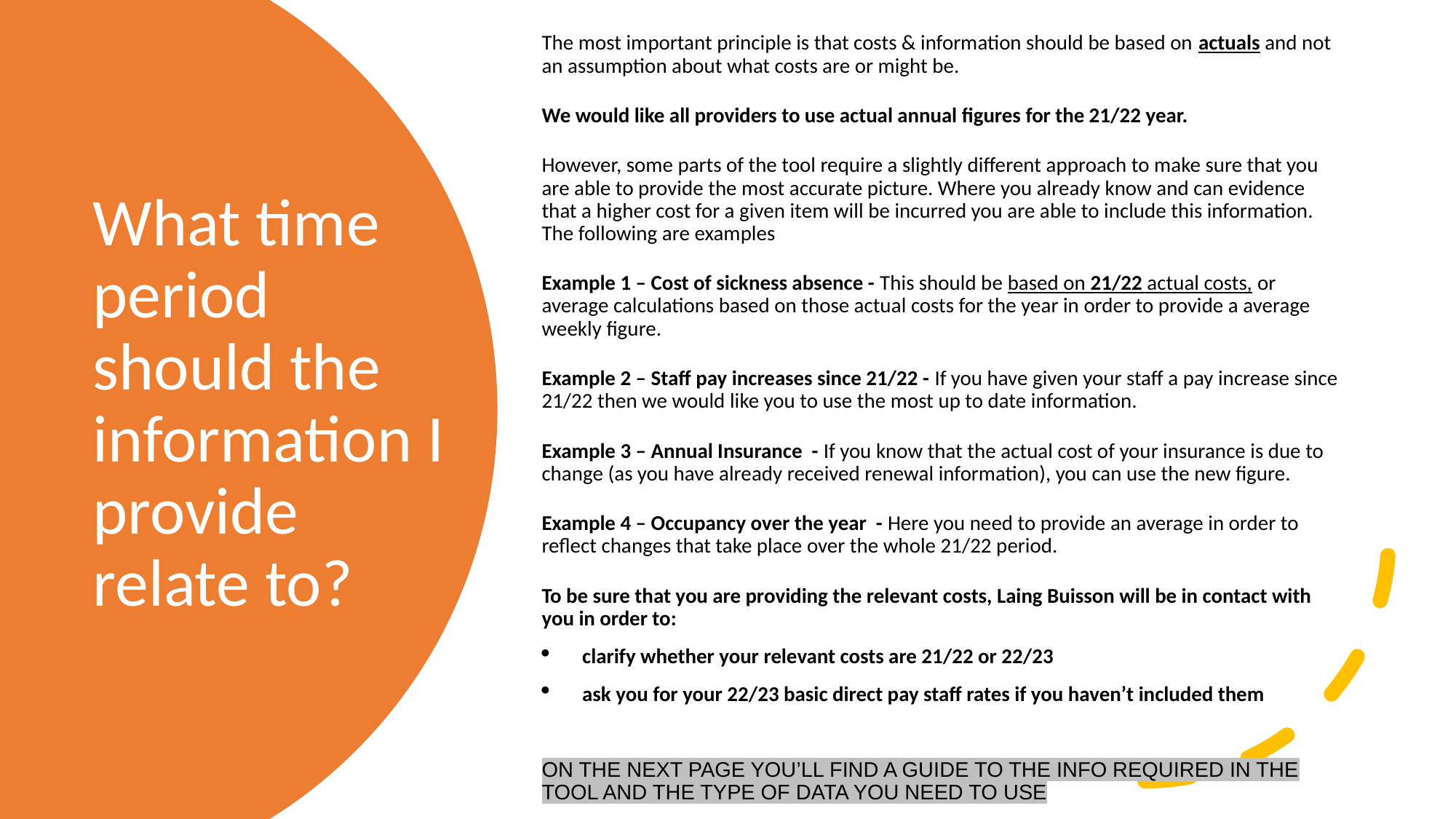

The most important principle is that costs & information should be based on actuals and not an assumption about what costs are or might be.
We would like all providers to use actual annual figures for the 21/22 year.
However, some parts of the tool require a slightly different approach to make sure that you are able to provide the most accurate picture. Where you already know and can evidence that a higher cost for a given item will be incurred you are able to include this information.  The following are examples
Example 1 – Cost of sickness absence - This should be based on 21/22 actual costs, or average calculations based on those actual costs for the year in order to provide a average weekly figure.
Example 2 – Staff pay increases since 21/22 - If you have given your staff a pay increase since 21/22 then we would like you to use the most up to date information.
Example 3 – Annual Insurance  - If you know that the actual cost of your insurance is due to change (as you have already received renewal information), you can use the new figure.
Example 4 – Occupancy over the year  - Here you need to provide an average in order to reflect changes that take place over the whole 21/22 period.
To be sure that you are providing the relevant costs, Laing Buisson will be in contact with you in order to:
clarify whether your relevant costs are 21/22 or 22/23
ask you for your 22/23 basic direct pay staff rates if you haven’t included them

ON THE NEXT PAGE YOU’LL FIND A GUIDE TO THE INFO REQUIRED IN THE TOOL AND THE TYPE OF DATA YOU NEED TO USE
# What time period should the information I provide relate to?